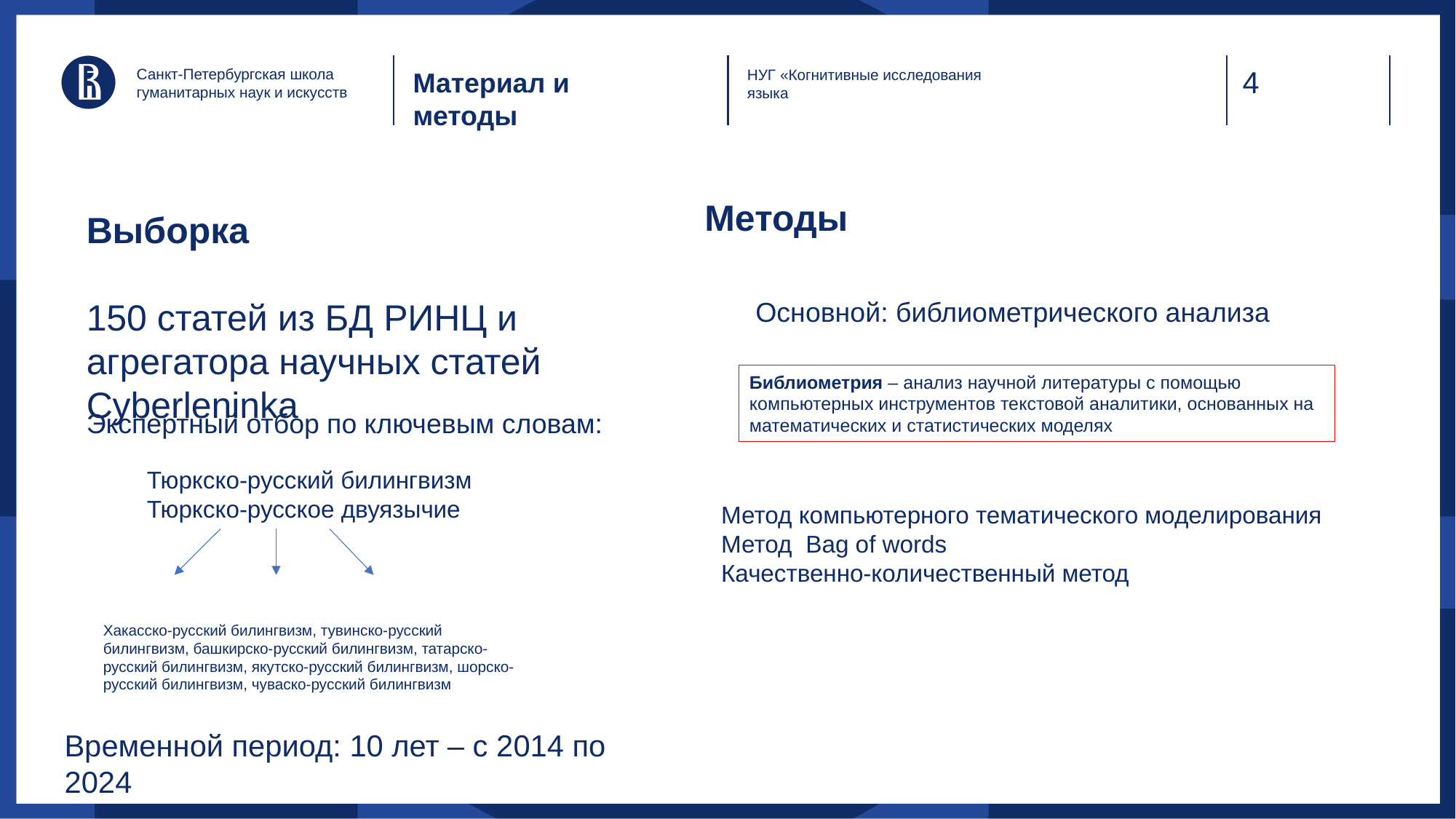

Санкт-Петербургская школа гуманитарных наук и искусств

Материал и методы

НУГ «Когнитивные исследования языка

Методы
Выборка

150 статей из БД РИНЦ и агрегатора научных статей Cyberleninka
Основной: библиометрического анализа
Библиометрия – анализ научной литературы с помощью компьютерных инструментов текстовой аналитики, основанных на математических и статистических моделях
Экспертный отбор по ключевым словам:
Тюркско-русский билингвизм
Тюркско-русское двуязычие
Метод компьютерного тематического моделирования
Метод  Bag of words
Качественно-количественный метод
Хакасско-русский билингвизм, тувинско-русский билингвизм, башкирско-русский билингвизм, татарско-русский билингвизм, якутско-русский билингвизм, шорско-русский билингвизм, чуваско-русский билингвизм
Временной период: 10 лет – с 2014 по 2024